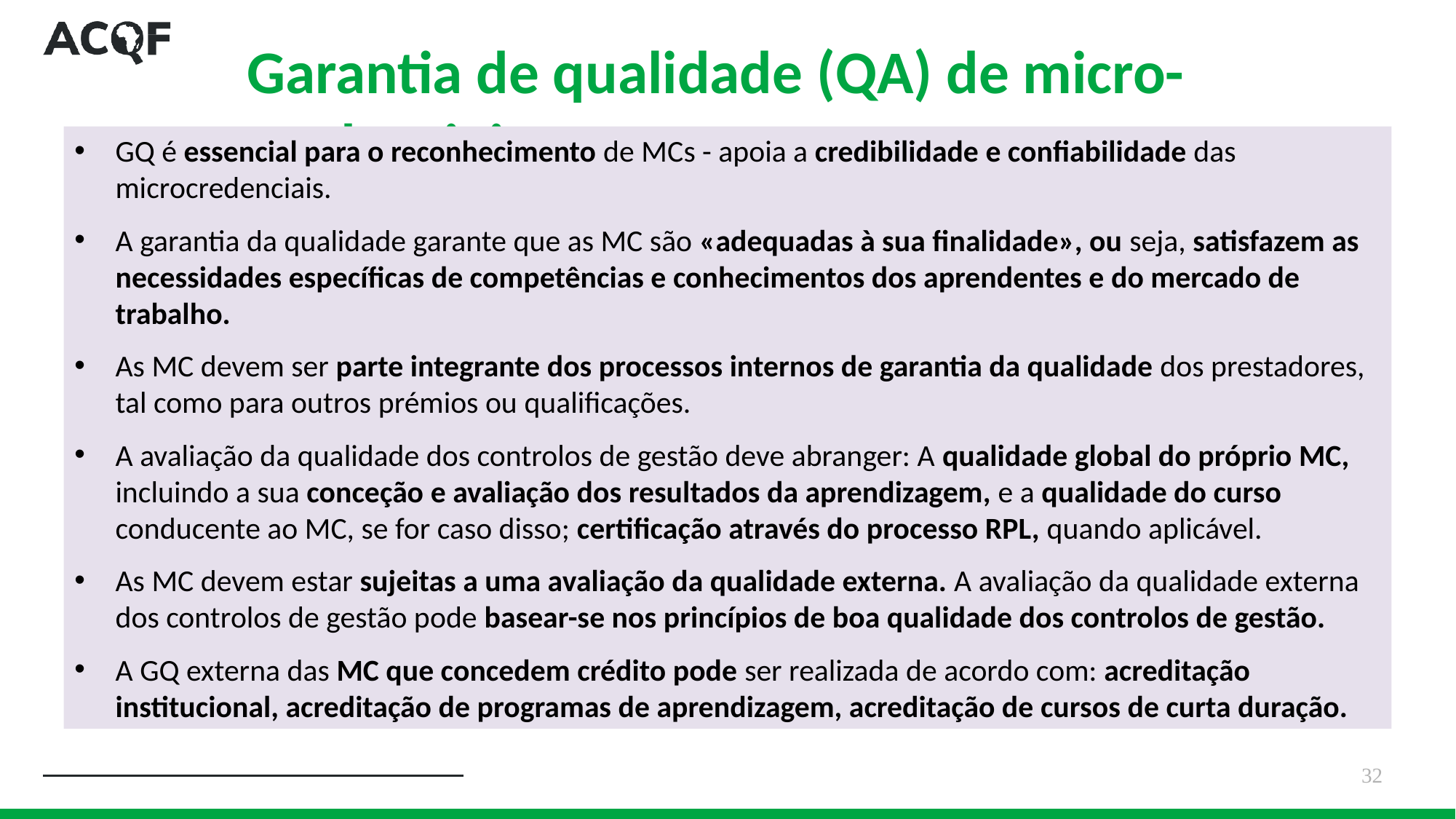

Garantia de qualidade (QA) de micro-credenciais
GQ é essencial para o reconhecimento de MCs - apoia a credibilidade e confiabilidade das microcredenciais.

A garantia da qualidade garante que as MC são «adequadas à sua finalidade», ou seja, satisfazem as necessidades específicas de competências e conhecimentos dos aprendentes e do mercado de trabalho.

As MC devem ser parte integrante dos processos internos de garantia da qualidade dos prestadores, tal como para outros prémios ou qualificações.

A avaliação da qualidade dos controlos de gestão deve abranger: A qualidade global do próprio MC, incluindo a sua conceção e avaliação dos resultados da aprendizagem, e a qualidade do curso conducente ao MC, se for caso disso; certificação através do processo RPL, quando aplicável.

As MC devem estar sujeitas a uma avaliação da qualidade externa. A avaliação da qualidade externa dos controlos de gestão pode basear-se nos princípios de boa qualidade dos controlos de gestão.

A GQ externa das MC que concedem crédito pode ser realizada de acordo com: acreditação institucional, acreditação de programas de aprendizagem, acreditação de cursos de curta duração.
32